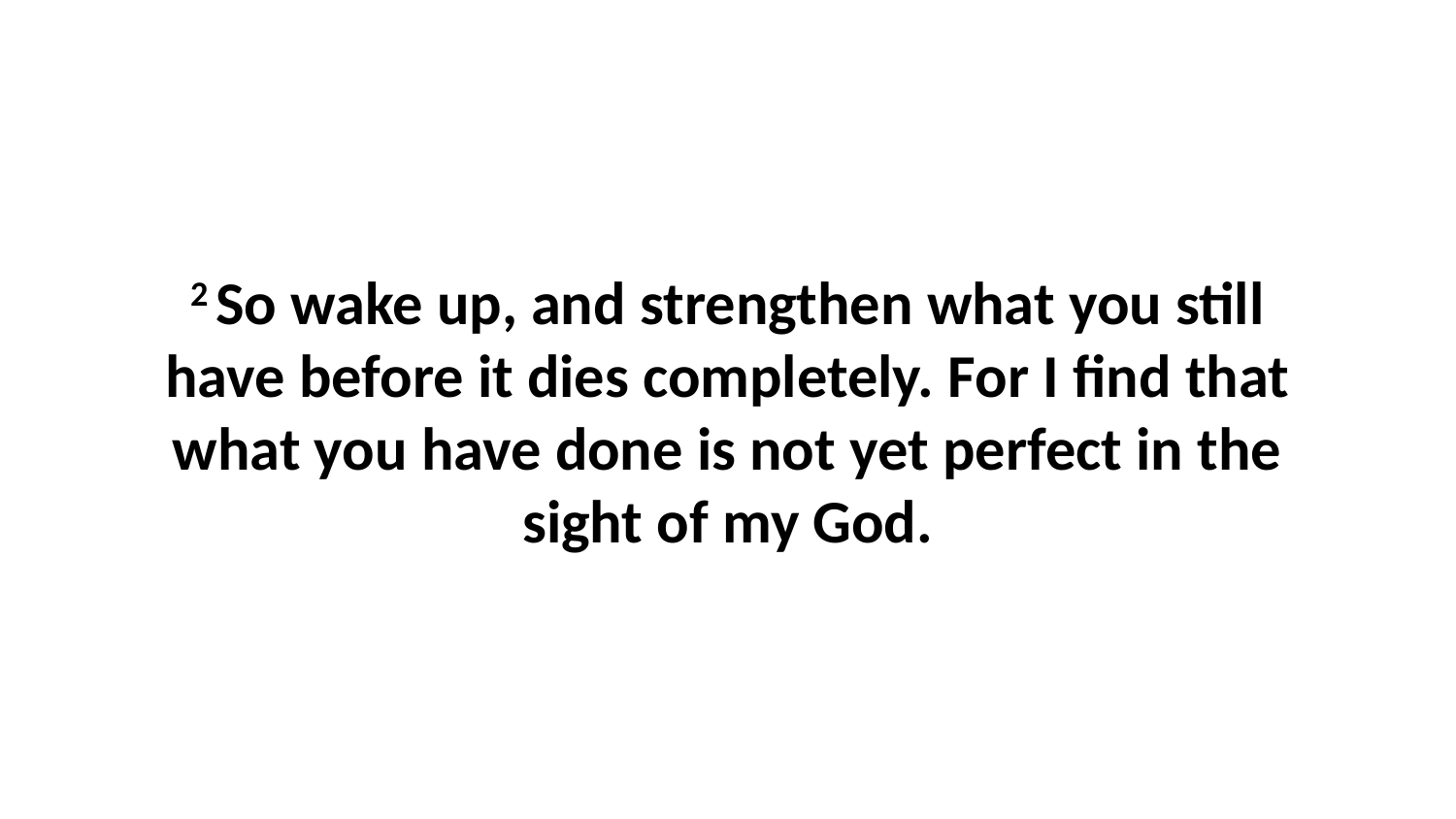

2 So wake up, and strengthen what you still have before it dies completely. For I find that what you have done is not yet perfect in the sight of my God.